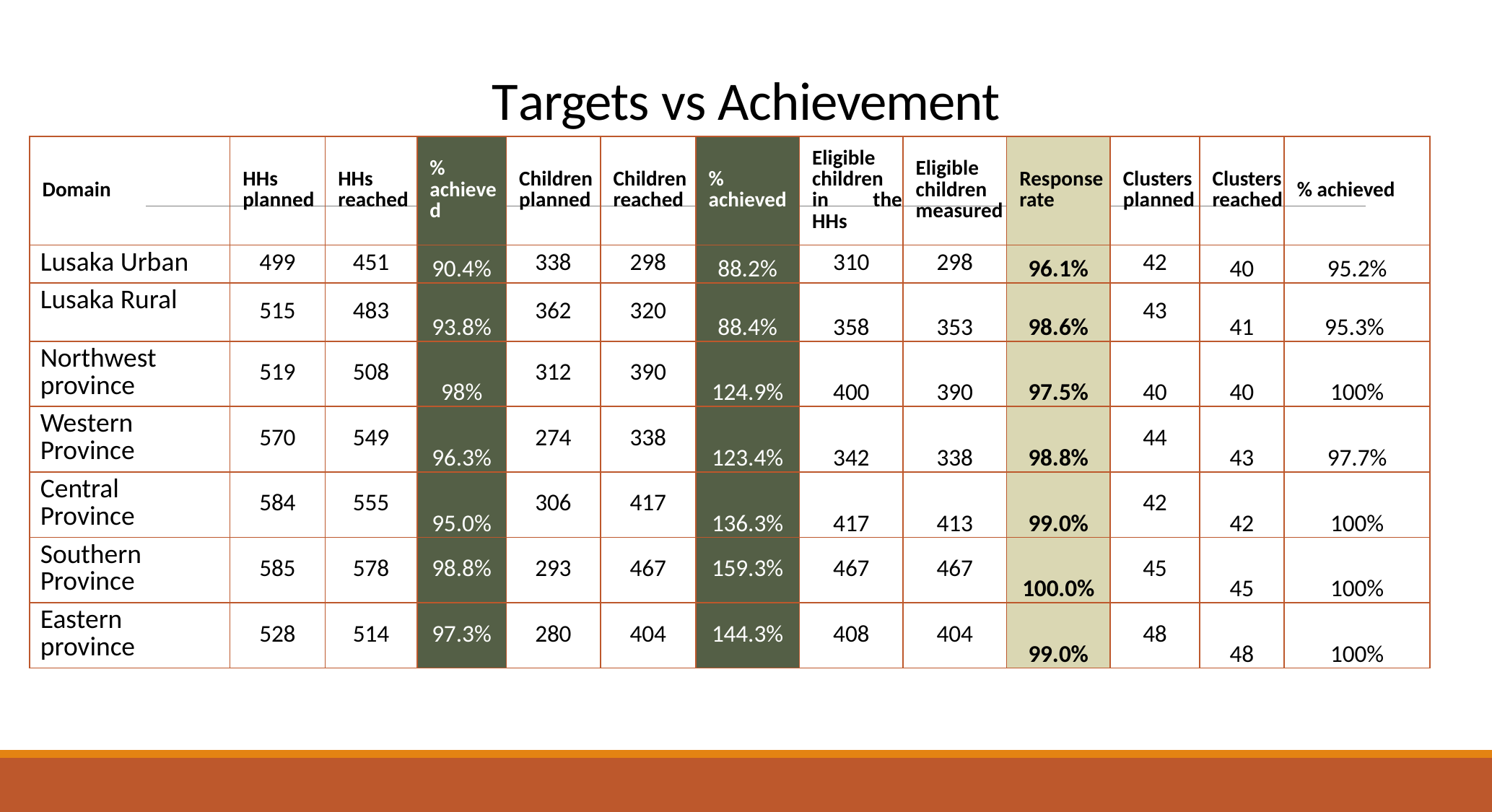

# Targets vs achievement
| Domain | HHs planned | HHs reached | % achieved | Children planned | Children reached | % achieved | Eligible children in the HHs | Eligible children measured | Response rate | Clusters planned | Clusters reached | % achieved |
| --- | --- | --- | --- | --- | --- | --- | --- | --- | --- | --- | --- | --- |
| Lusaka Urban | 499 | 451 | 90.4% | 338 | 298 | 88.2% | 310 | 298 | 96.1% | 42 | 40 | 95.2% |
| Lusaka Rural | 515 | 483 | 93.8% | 362 | 320 | 88.4% | 358 | 353 | 98.6% | 43 | 41 | 95.3% |
| Northwest province | 519 | 508 | 98% | 312 | 390 | 124.9% | 400 | 390 | 97.5% | 40 | 40 | 100% |
| Western Province | 570 | 549 | 96.3% | 274 | 338 | 123.4% | 342 | 338 | 98.8% | 44 | 43 | 97.7% |
| Central Province | 584 | 555 | 95.0% | 306 | 417 | 136.3% | 417 | 413 | 99.0% | 42 | 42 | 100% |
| Southern Province | 585 | 578 | 98.8% | 293 | 467 | 159.3% | 467 | 467 | 100.0% | 45 | 45 | 100% |
| Eastern province | 528 | 514 | 97.3% | 280 | 404 | 144.3% | 408 | 404 | 99.0% | 48 | 48 | 100% |